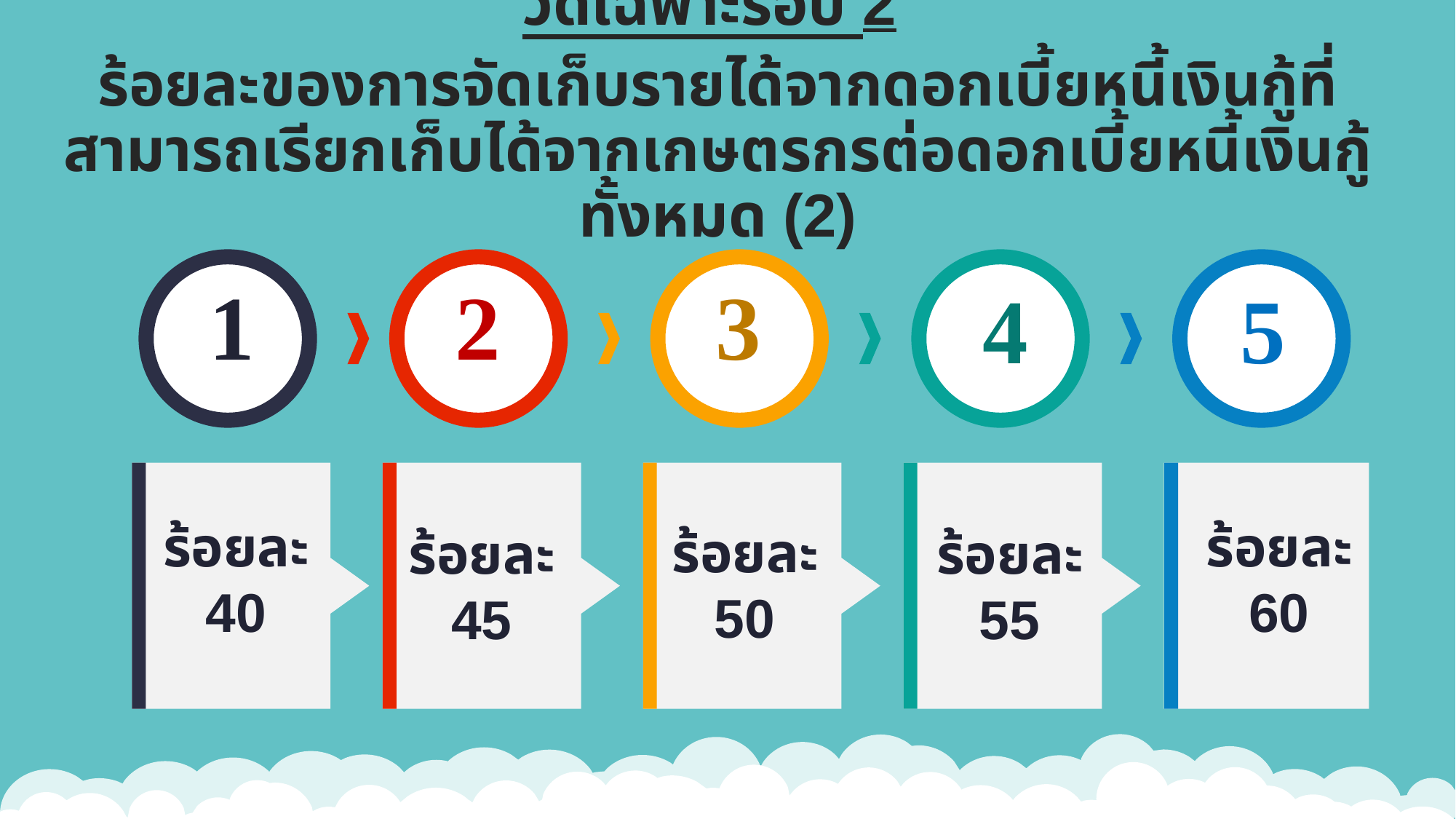

วัดเฉพาะรอบ 2
ร้อยละของการจัดเก็บรายได้จากดอกเบี้ยหนี้เงินกู้ที่สามารถเรียกเก็บได้จากเกษตรกรต่อดอกเบี้ยหนี้เงินกู้ทั้งหมด (2)

2
3
1
5
4

ร้อยละ
40
ร้อยละ
60
ร้อยละ
50
ร้อยละ
55
ร้อยละ
45